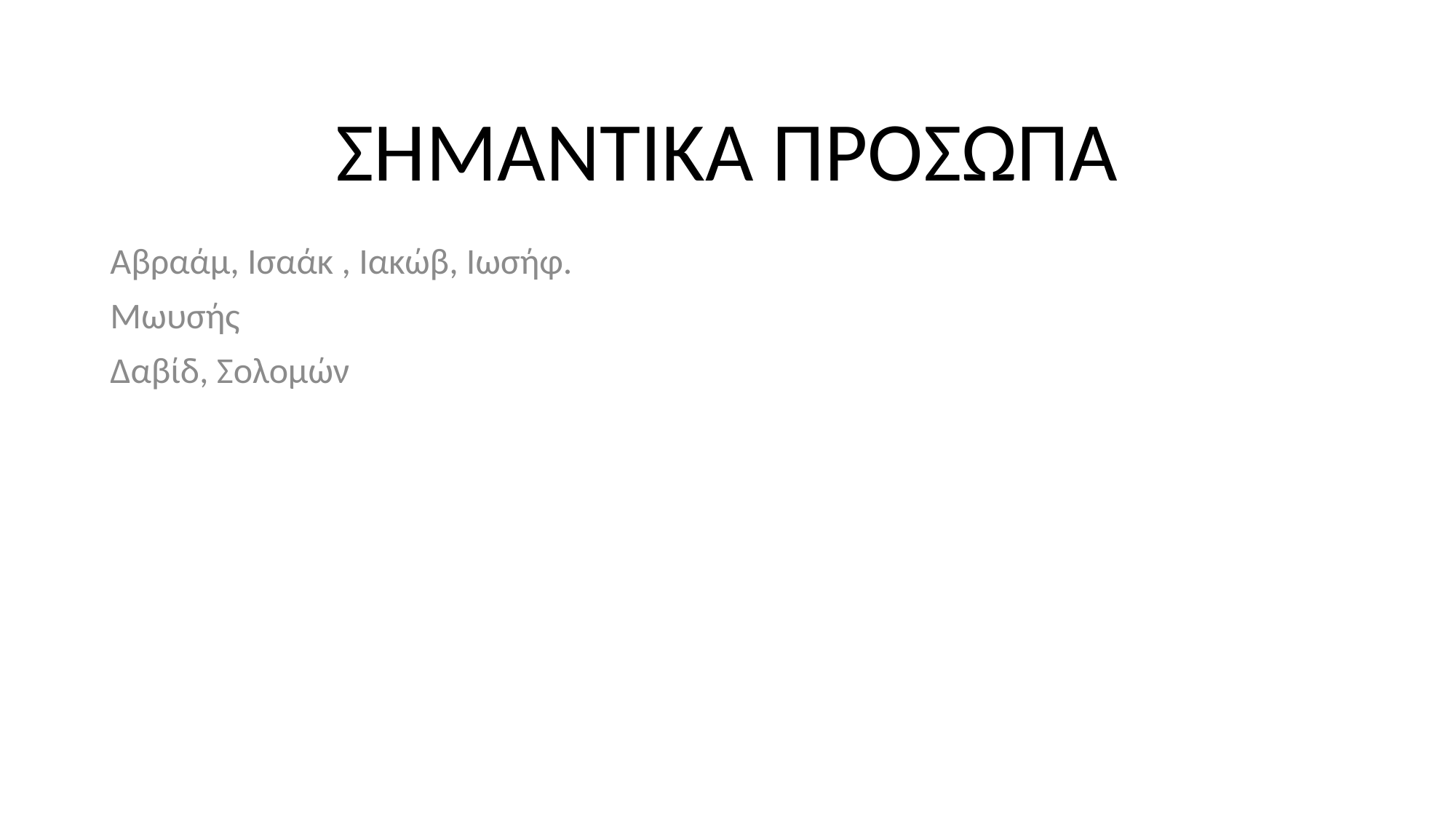

# ΣΗΜΑΝΤΙΚΑ ΠΡΟΣΩΠΑ
Αβραάμ, Ισαάκ , Ιακώβ, Ιωσήφ.
Μωυσής
Δαβίδ, Σολομών